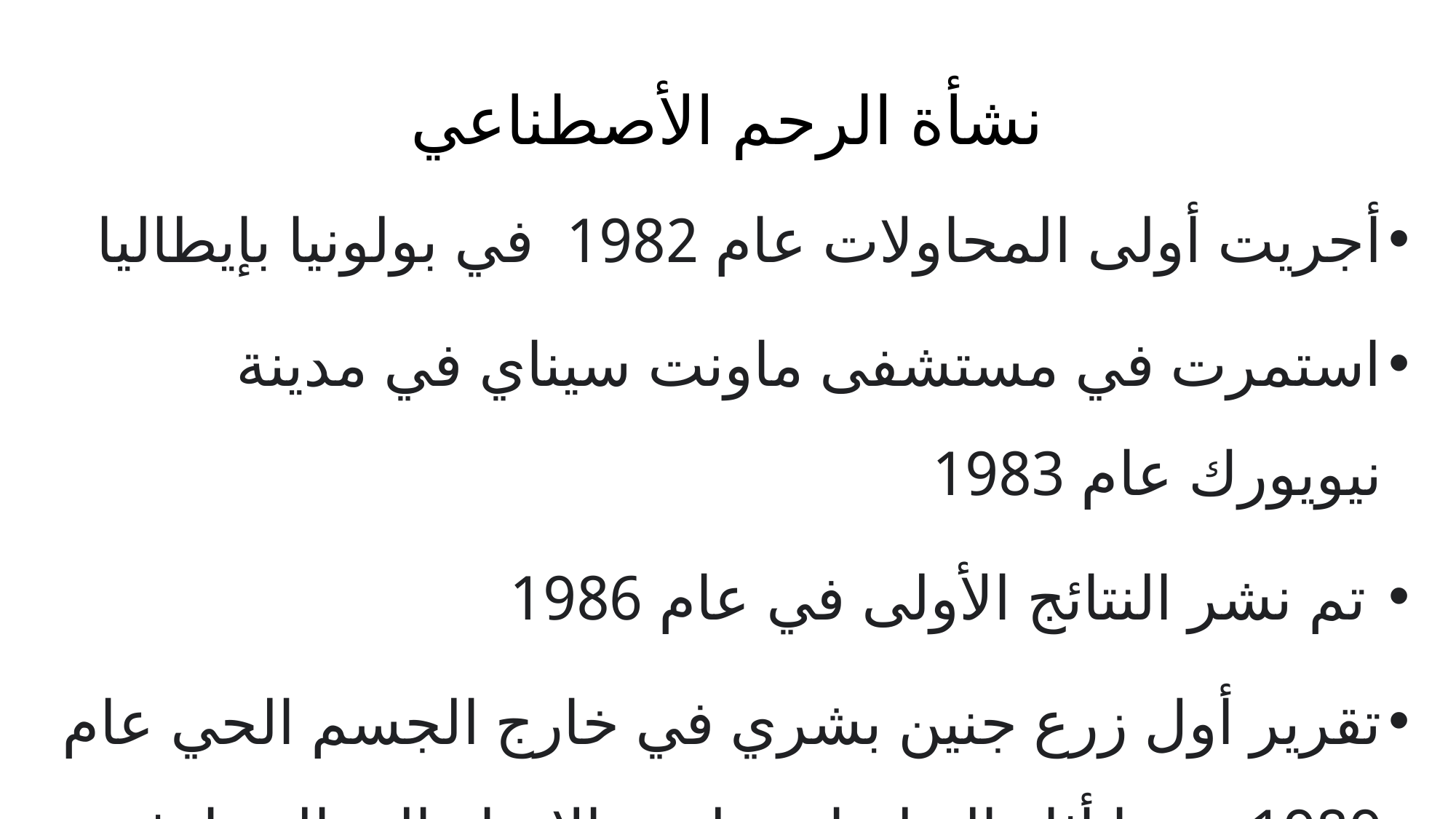

# نشأة الرحم الأصطناعي
أجريت أولى المحاولات عام 1982  في بولونيا بإيطاليا
استمرت في مستشفى ماونت سيناي في مدينة نيويورك عام 1983
 تم نشر النتائج الأولى في عام 1986
تقرير أول زرع جنين بشري في خارج الجسم الحي عام 1989 ، مما أثار التعليقات ولفت الانتباه إلى المخاوف الأخلاقية